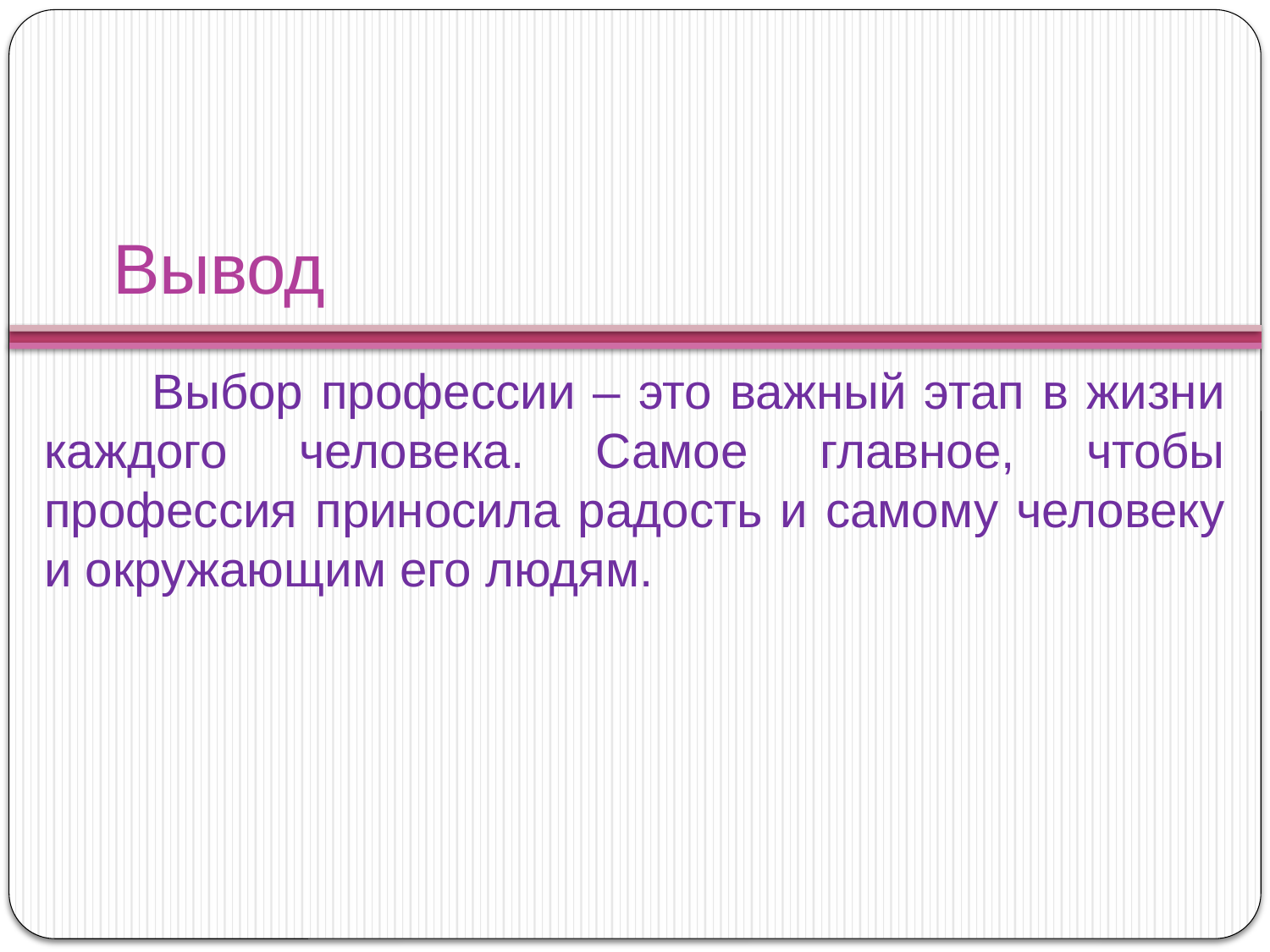

# Вывод
      Выбор профессии – это важный этап в жизни каждого человека. Самое главное, чтобы профессия приносила радость и самому человеку и окружающим его людям.